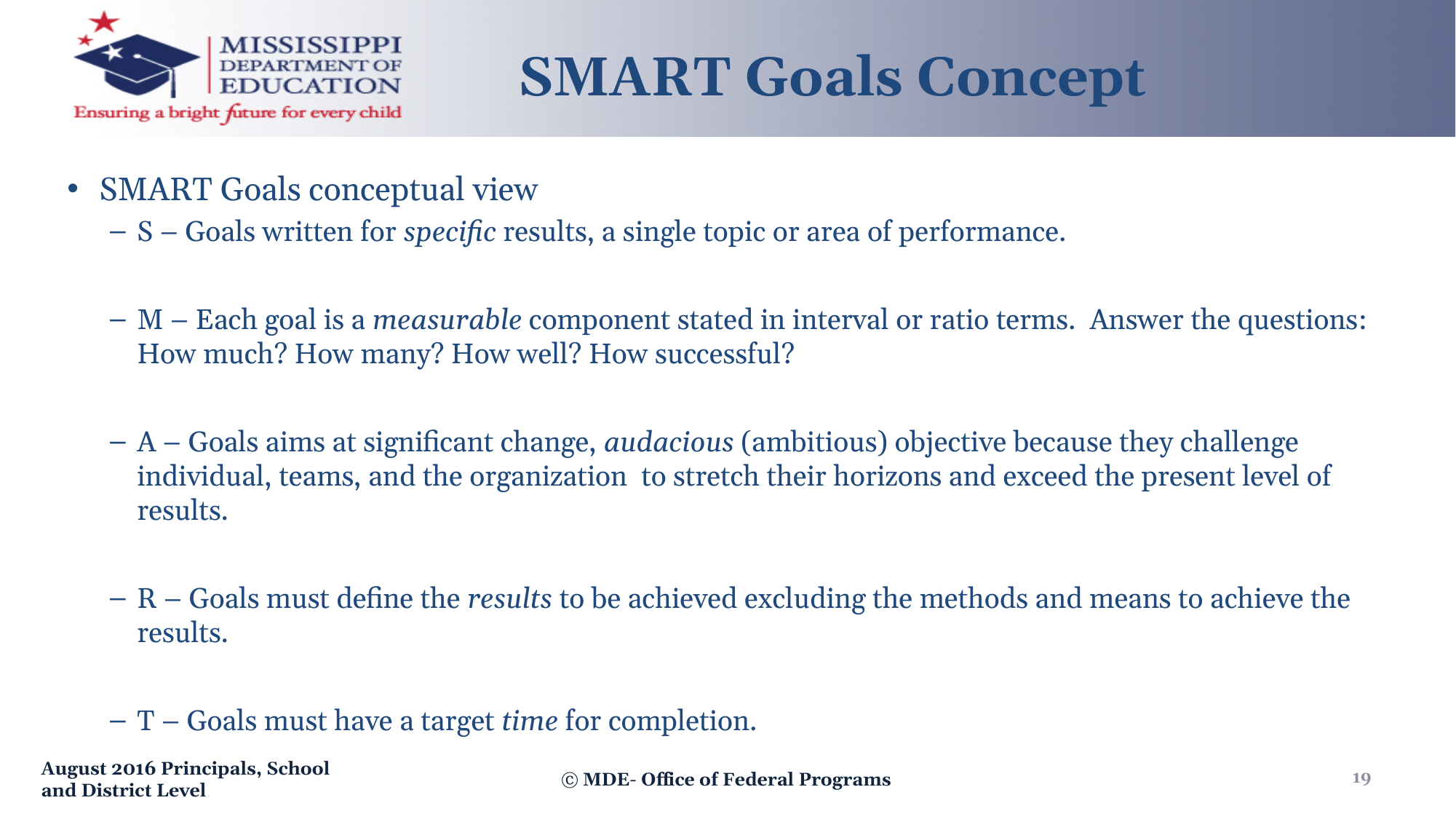

SMART Goals Concept
SMART Goals conceptual view
S – Goals written for specific results, a single topic or area of performance.

M – Each goal is a measurable component stated in interval or ratio terms.  Answer the questions: How much? How many? How well? How successful?

A – Goals aims at significant change, audacious (ambitious) objective because they challenge individual, teams, and the organization  to stretch their horizons and exceed the present level of results.

R – Goals must define the results to be achieved excluding the methods and means to achieve the results.

T – Goals must have a target time for completion.

19
August 2016 Principals, School and District Level
© MDE- Office of Federal Programs